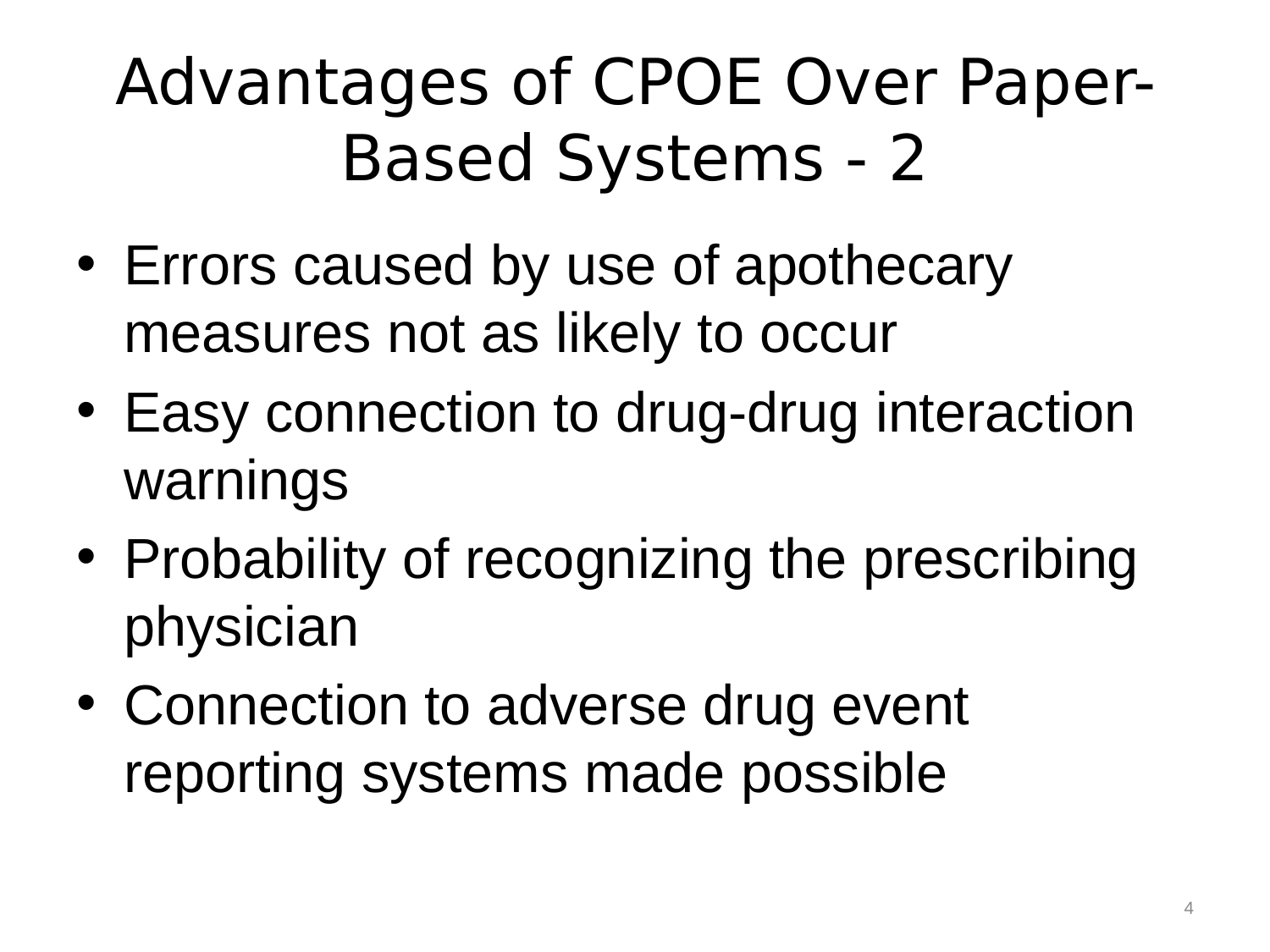

# Advantages of CPOE Over Paper-Based Systems - 2
Errors caused by use of apothecary measures not as likely to occur
Easy connection to drug-drug interaction warnings
Probability of recognizing the prescribing physician
Connection to adverse drug event reporting systems made possible
4